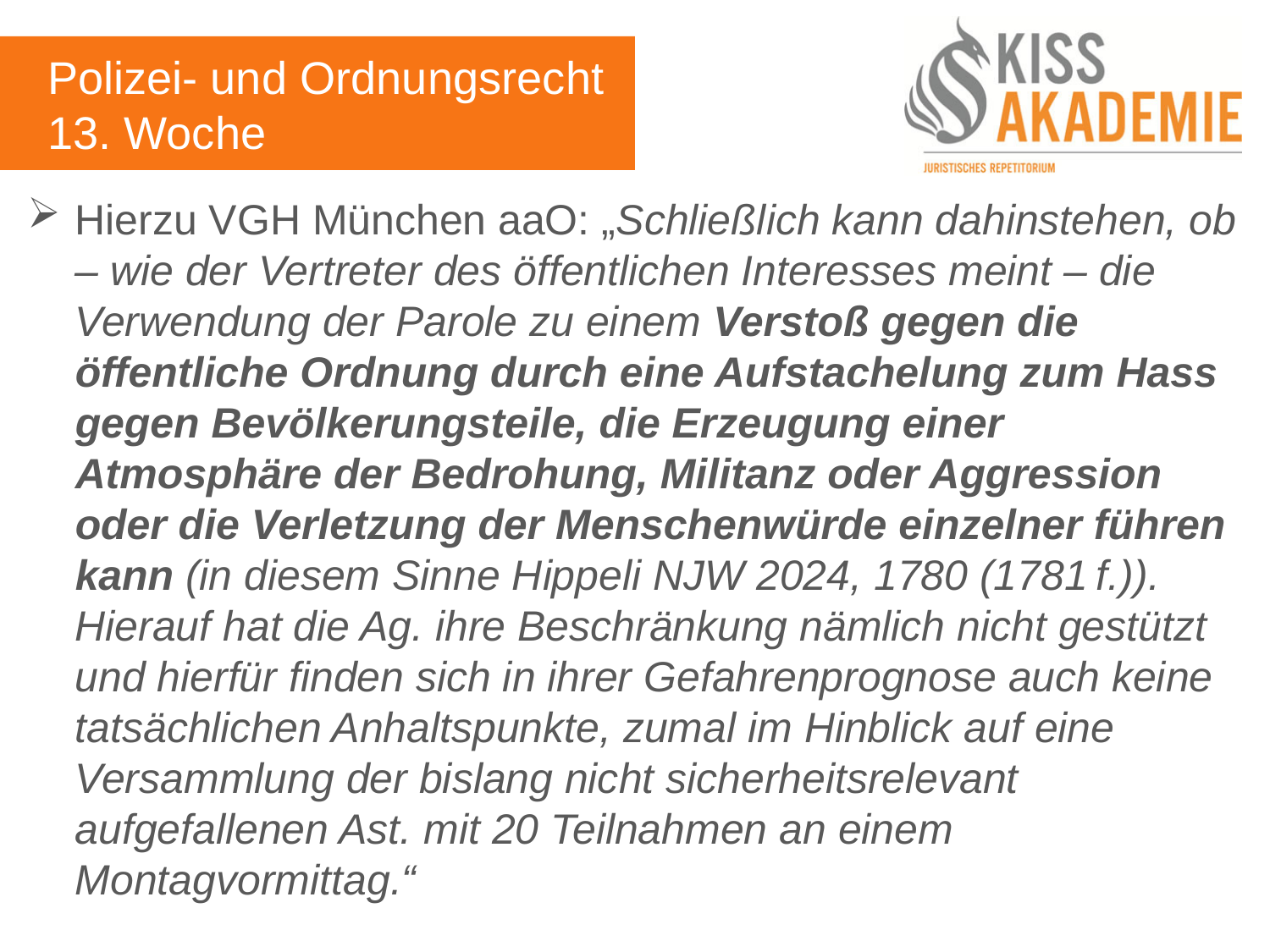

Polizei- und Ordnungsrecht
13. Woche
Hierzu VGH München aaO: „Schließlich kann dahinstehen, ob – wie der Vertreter des öffentlichen Interesses meint – die Verwendung der Parole zu einem Verstoß gegen die öffentliche Ordnung durch eine Aufstachelung zum Hass gegen Bevölkerungsteile, die Erzeugung einer Atmosphäre der Bedrohung, Militanz oder Aggression oder die Verletzung der Menschenwürde einzelner führen kann (in diesem Sinne Hippeli NJW 2024, 1780 (1781 f.)). Hierauf hat die Ag. ihre Beschränkung nämlich nicht gestützt und hierfür finden sich in ihrer Gefahrenprognose auch keine tatsächlichen Anhaltspunkte, zumal im Hinblick auf eine Versammlung der bislang nicht sicherheitsrelevant aufgefallenen Ast. mit 20 Teilnahmen an einem Montagvormittag.“